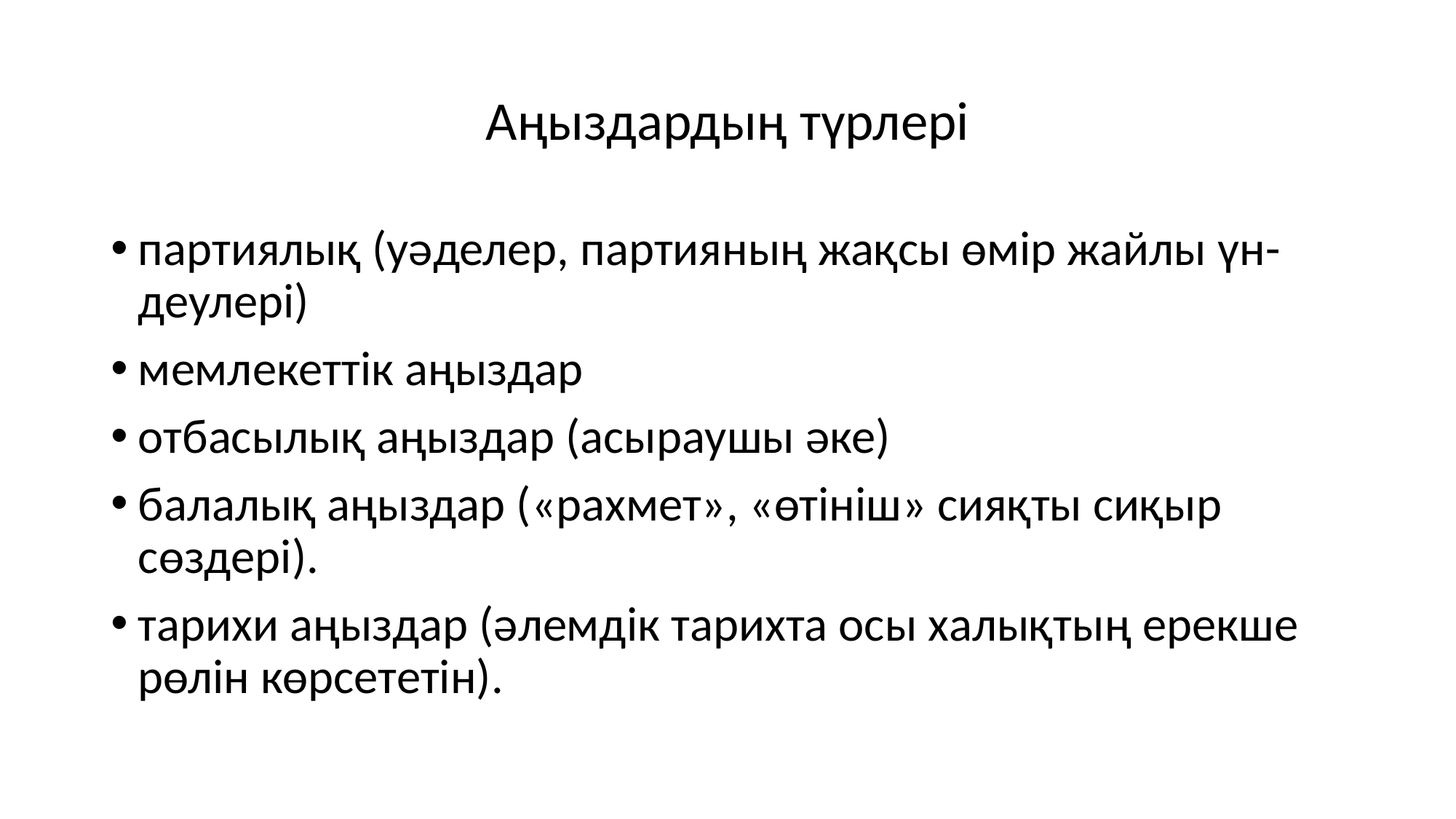

# Аңыздардың түрлері
партиялық (уəделер, партияның жақсы өмір жайлы үн- деулері)
мемлекеттік аңыздар
отбасылық аңыздар (асыраушы əке)
балалық аңыздар («рахмет», «өтініш» сияқты сиқыр сөздері).
тарихи аңыздар (əлемдік тарихта осы халықтың ерекше рөлін көрсететін).